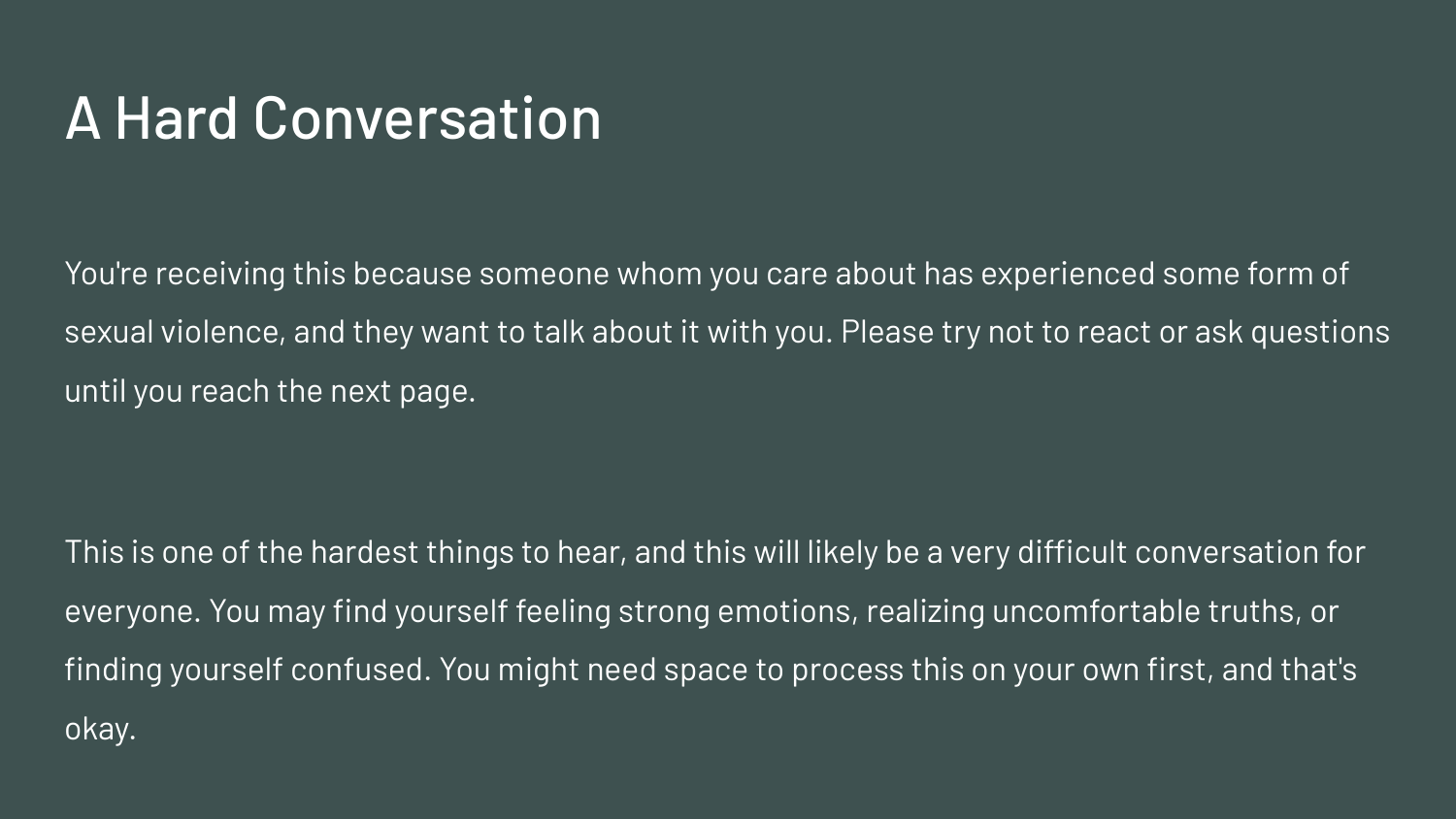

# A Hard Conversation
You're receiving this because someone whom you care about has experienced some form of sexual violence, and they want to talk about it with you. Please try not to react or ask questions until you reach the next page.

This is one of the hardest things to hear, and this will likely be a very difficult conversation for everyone. You may find yourself feeling strong emotions, realizing uncomfortable truths, or finding yourself confused. You might need space to process this on your own first, and that's okay.